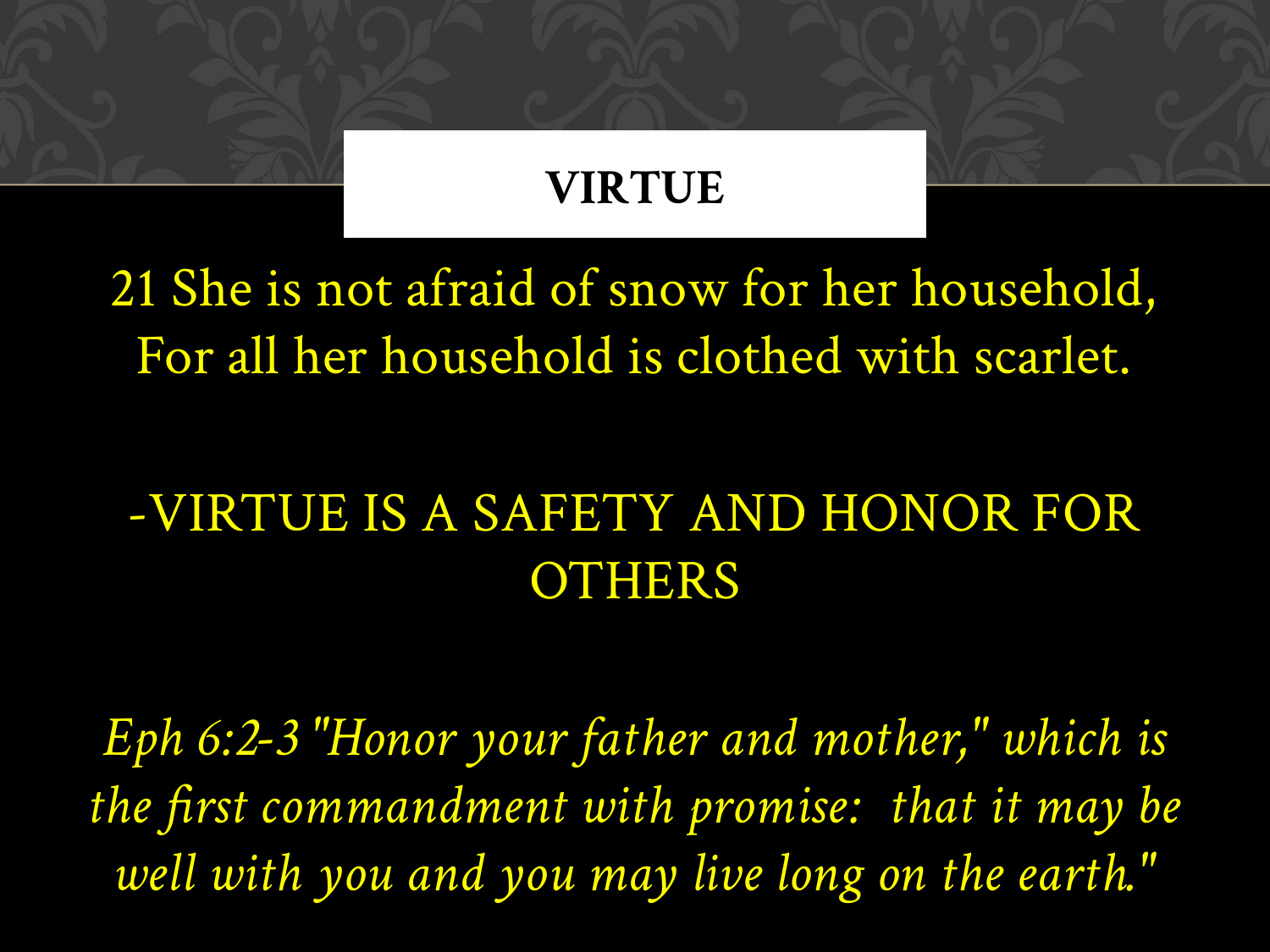

# VIRTUE
21 She is not afraid of snow for her household, For all her household is clothed with scarlet.

-VIRTUE IS A SAFETY AND HONOR FOR OTHERS

Eph 6:2-3 "Honor your father and mother," which is the first commandment with promise:  that it may be well with you and you may live long on the earth."